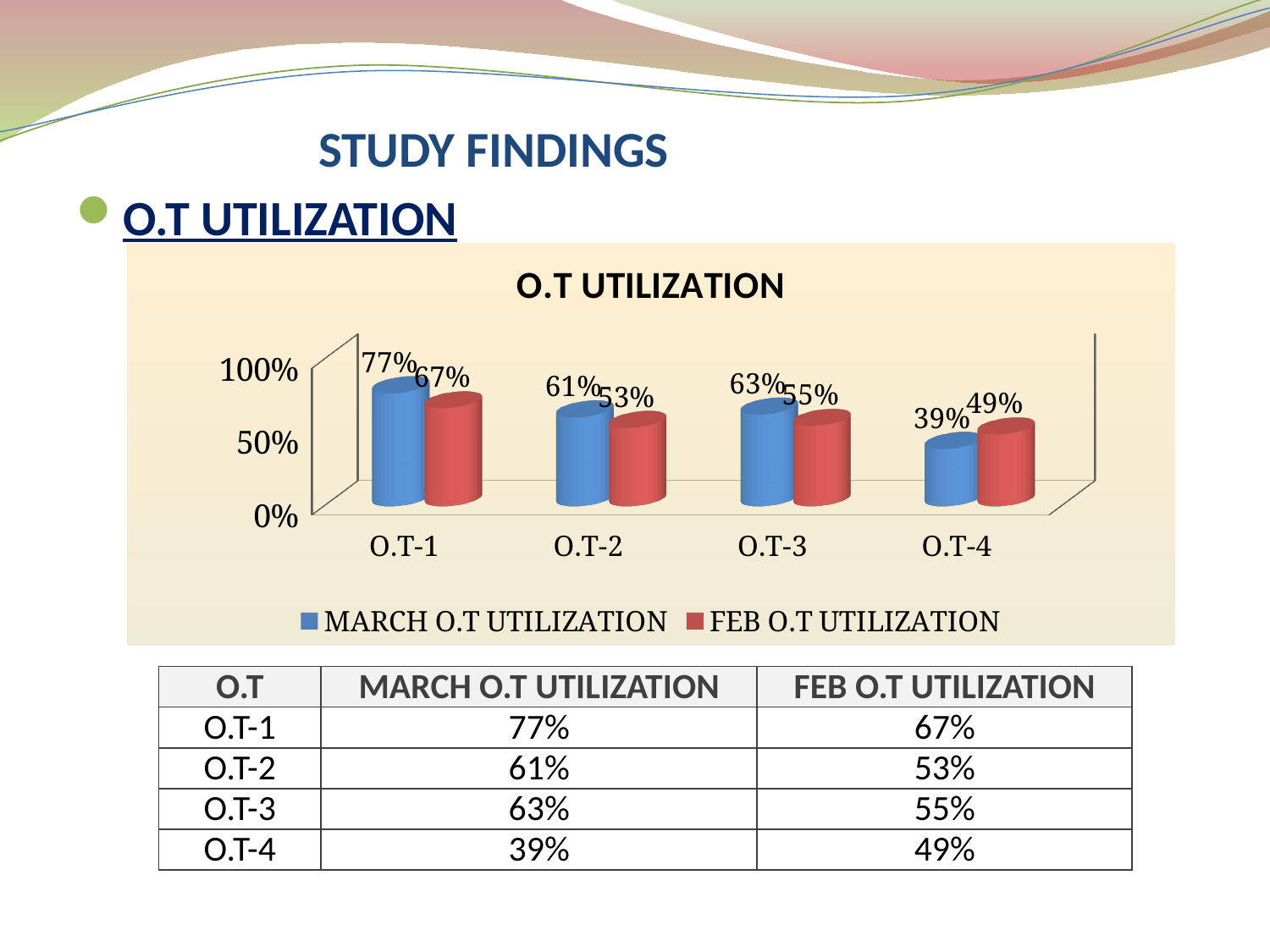

# STUDY FINDINGS
O.T UTILIZATION

[unsupported chart]

| O.T | MARCH O.T UTILIZATION | FEB O.T UTILIZATION |
| --- | --- | --- |
| O.T-1 | 77% | 67% |
| O.T-2 | 61% | 53% |
| O.T-3 | 63% | 55% |
| O.T-4 | 39% | 49% |